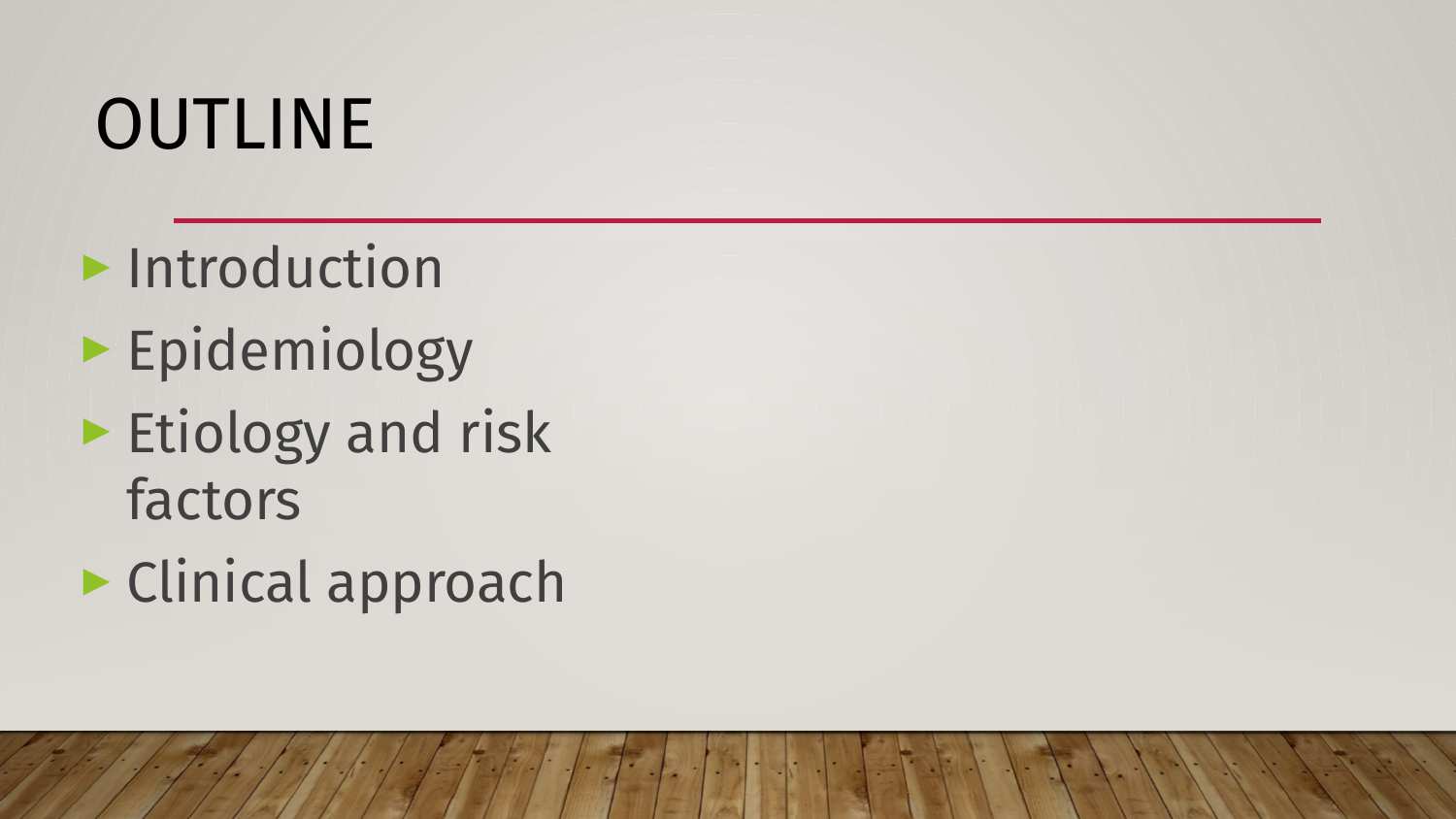

# Outline
Introduction
Epidemiology
Etiology and risk factors
Clinical approach